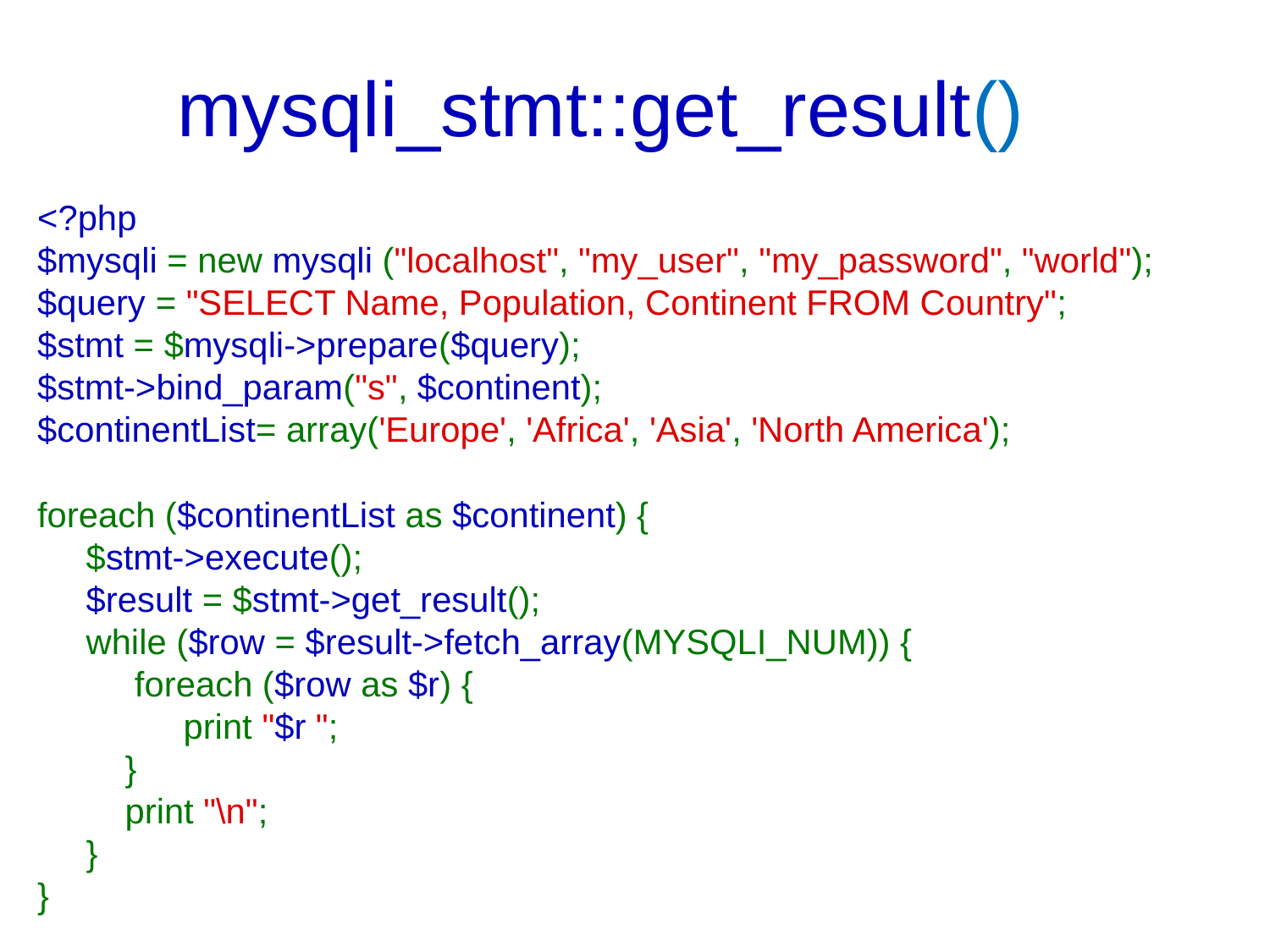

# mysqli_stmt::get_result()
<?php
$mysqli = new mysqli ("localhost", "my_user", "my_password", "world");
$query = "SELECT Name, Population, Continent FROM Country";
$stmt = $mysqli->prepare($query);
$stmt->bind_param("s", $continent);
$continentList= array('Europe', 'Africa', 'Asia', 'North America');
foreach ($continentList as $continent) {
     $stmt->execute();
     $result = $stmt->get_result();
     while ($row = $result->fetch_array(MYSQLI_NUM)) {
          foreach ($row as $r) {
               print "$r ";
         }
         print "\n";
     }
}